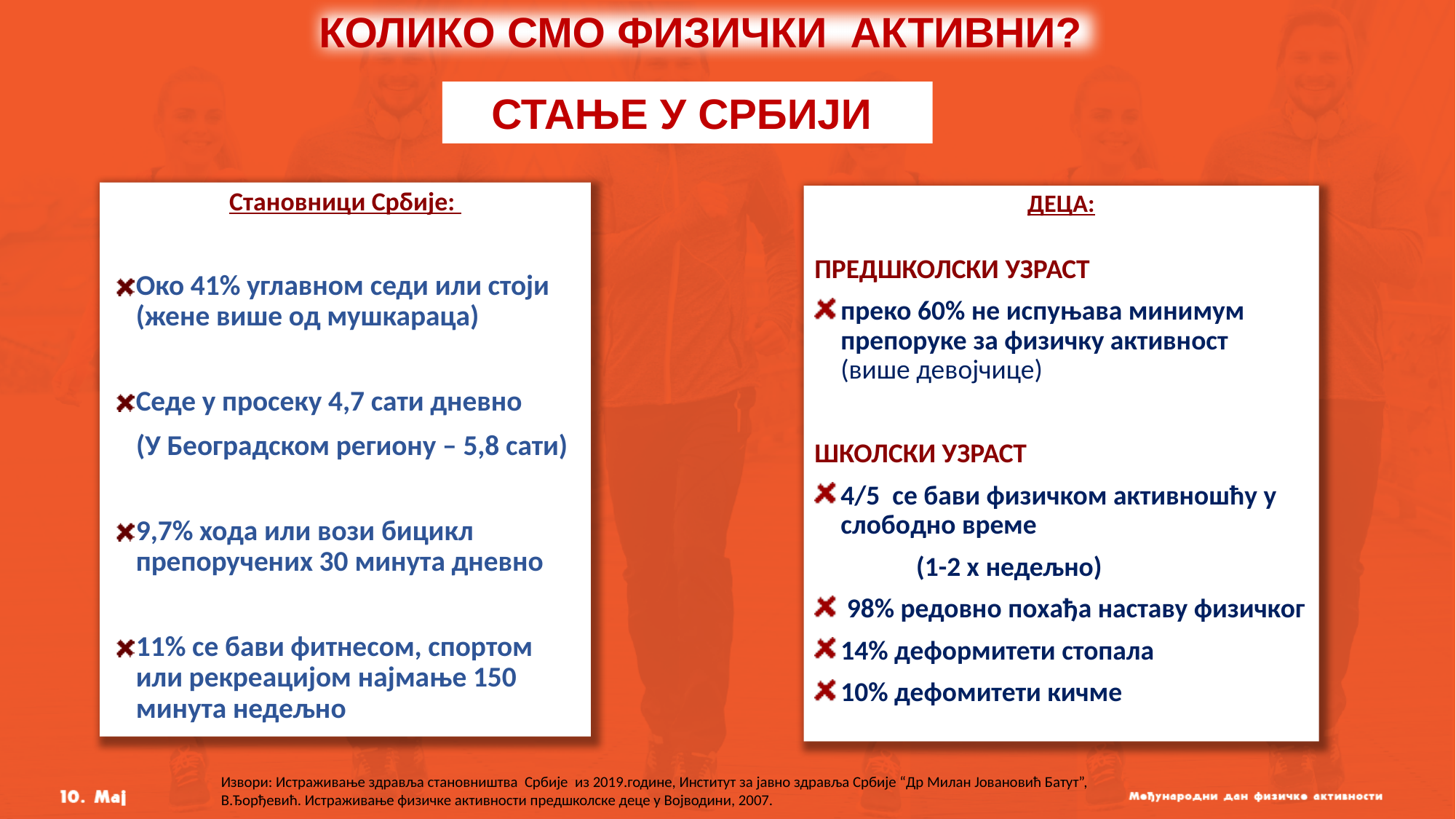

КОЛИКО СМО ФИЗИЧКИ  АКТИВНИ?
СТАЊЕ У СРБИЈИ
Становници Србије:

Око 41% углавном седи или стоји (жене више од мушкараца)

Седе у просеку 4,7 сати дневно
    (У Београдском региону – 5,8 сати)

9,7% хода или вози бицикл препоручених 30 минута дневно

11% се бави фитнесом, спортом или рекреацијом најмање 150 минута недељно
ДЕЦА:

ПРЕДШКОЛСКИ УЗРАСТ
преко 60% не испуњава минимум препоруке за физичку активност  (више девојчице)

ШКОЛСКИ УЗРАСТ
4/5  се бави физичком активношћу у слободно време
      	  (1-2 x недељно)
 98% редовно похађа наставу физичког
14% деформитети стопала
10% дефомитети кичме

Извори: Истраживање здравља становништва  Србије  из 2019.године, Институт за јавно здравља Србије “Др Милан Јовановић Батут”,                          В.Ђорђевић. Истраживање физичке активности предшколске деце у Војводини, 2007.